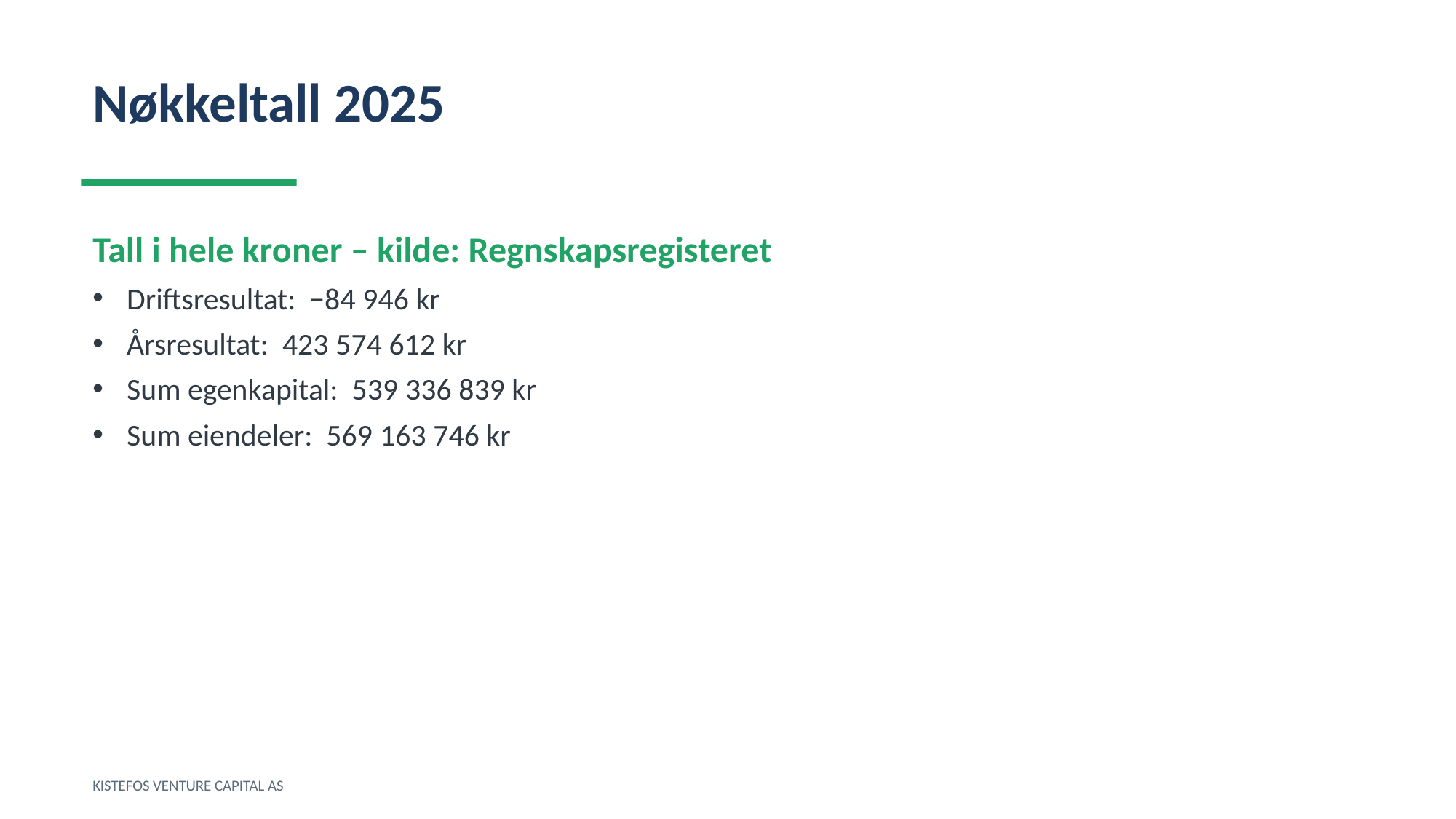

Nøkkeltall 2025

Tall i hele kroner – kilde: Regnskapsregisteret
Driftsresultat:  −84 946 kr
Årsresultat:  423 574 612 kr
Sum egenkapital:  539 336 839 kr
Sum eiendeler:  569 163 746 kr
KISTEFOS VENTURE CAPITAL AS